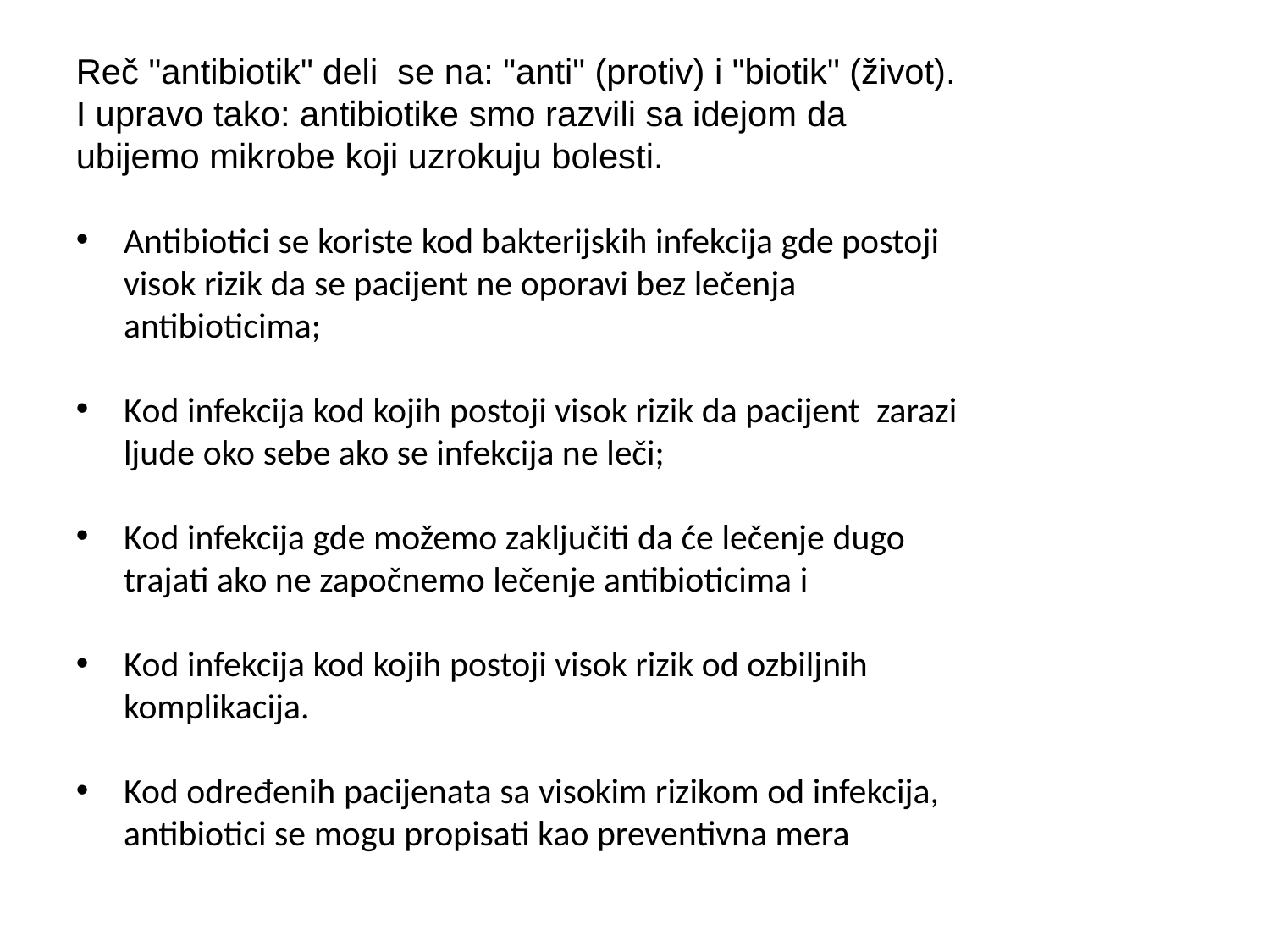

Reč "antibiotik" deli  se na: "anti" (protiv) i "biotik" (život). I upravo tako: antibiotike smo razvili sa idejom da ubijemo mikrobe koji uzrokuju bolesti.

Antibiotici se koriste kod bakterijskih infekcija gde postoji visok rizik da se pacijent ne oporavi bez lečenja antibioticima;

Kod infekcija kod kojih postoji visok rizik da pacijent  zarazi ljude oko sebe ako se infekcija ne leči;

Kod infekcija gde možemo zaključiti da će lečenje dugo trajati ako ne započnemo lečenje antibioticima i

Kod infekcija kod kojih postoji visok rizik od ozbiljnih komplikacija.

Kod određenih pacijenata sa visokim rizikom od infekcija, antibiotici se mogu propisati kao preventivna mera